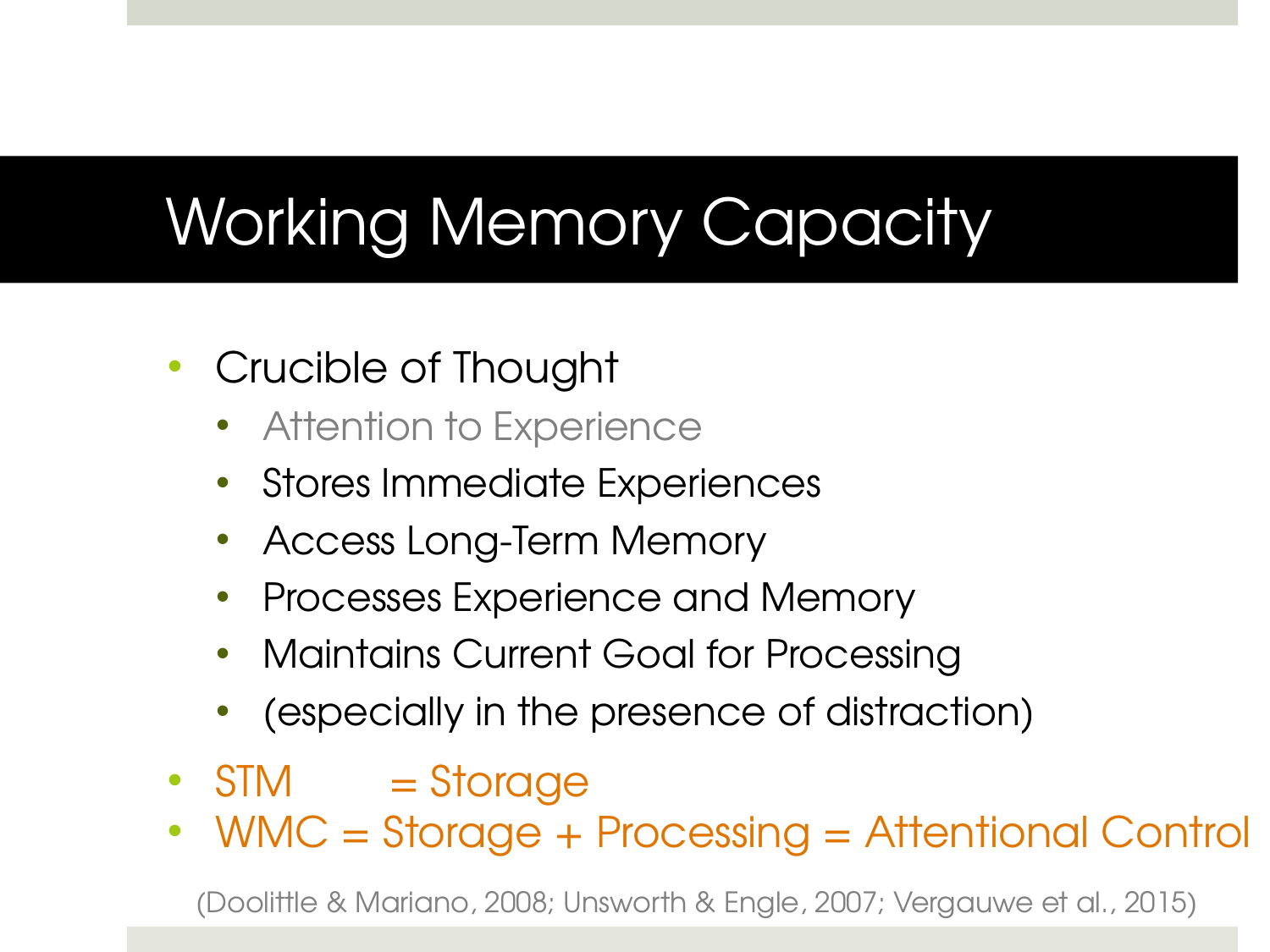

# Working Memory Capacity
Crucible of Thought
Attention to Experience
Stores Immediate Experiences
Access Long-Term Memory
Processes Experience and Memory
Maintains Current Goal for Processing
(especially in the presence of distraction)
STM	    = Storage
WMC = Storage + Processing = Attentional Control
(Doolittle & Mariano, 2008; Unsworth & Engle, 2007; Vergauwe et al., 2015)